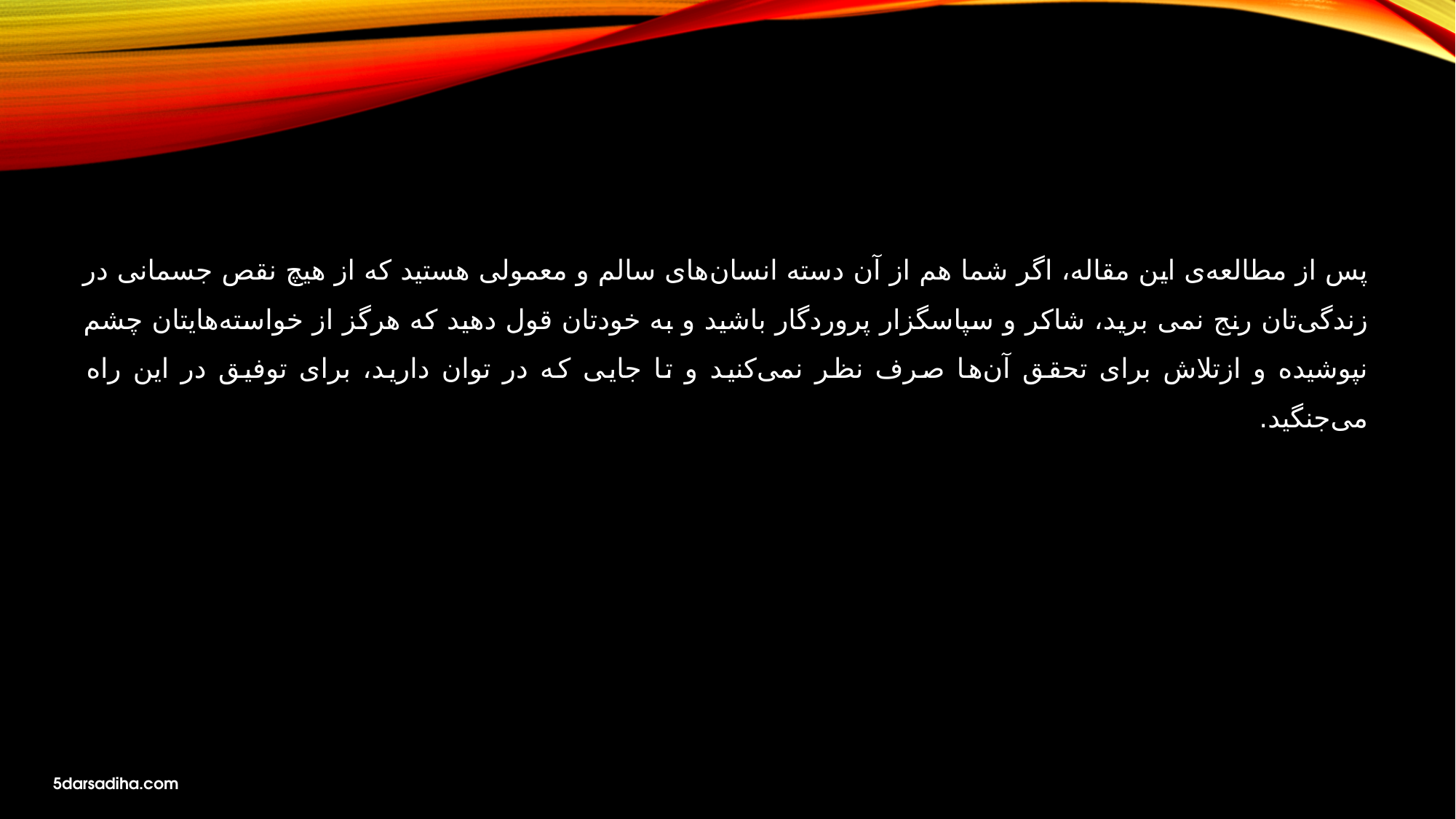

پس از مطالعه‌ی این مقاله، اگر شما هم از آن دسته انسان‌های سالم و معمولی هستید که از هیچ نقص جسمانی در زندگی‌تان رنج نمی برید، شاکر و سپاسگزار پروردگار باشید و به خودتان قول دهید که هرگز از خواسته‌هایتان چشم نپوشیده و ازتلاش برای تحقق آن‌ها صرف نظر نمی‌کنید و تا جایی که در توان دارید، برای توفیق در این راه می‌جنگید.

5darsadiha.com